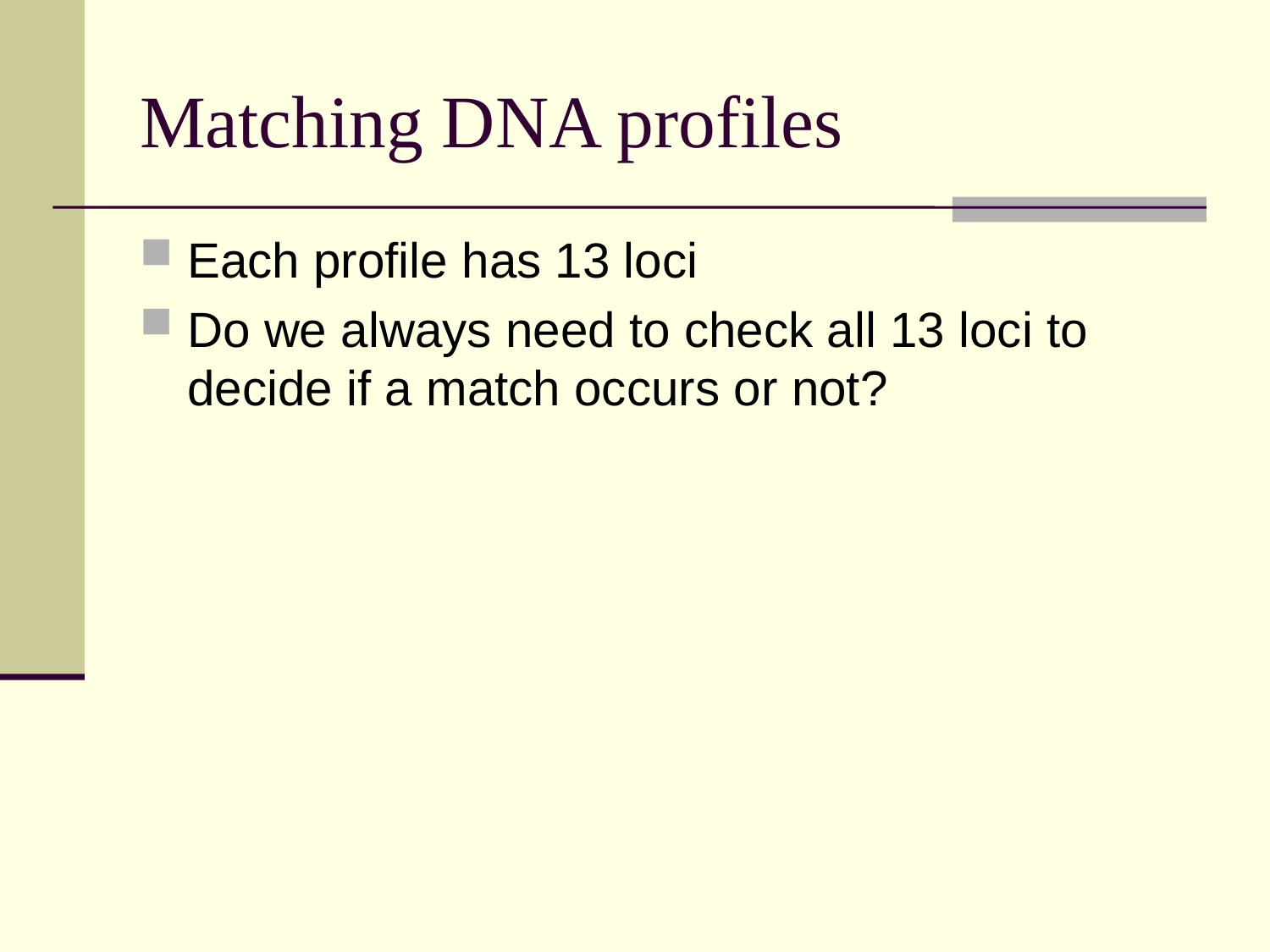

# Matching DNA profiles
Each profile has 13 loci
Do we always need to check all 13 loci to decide if a match occurs or not?